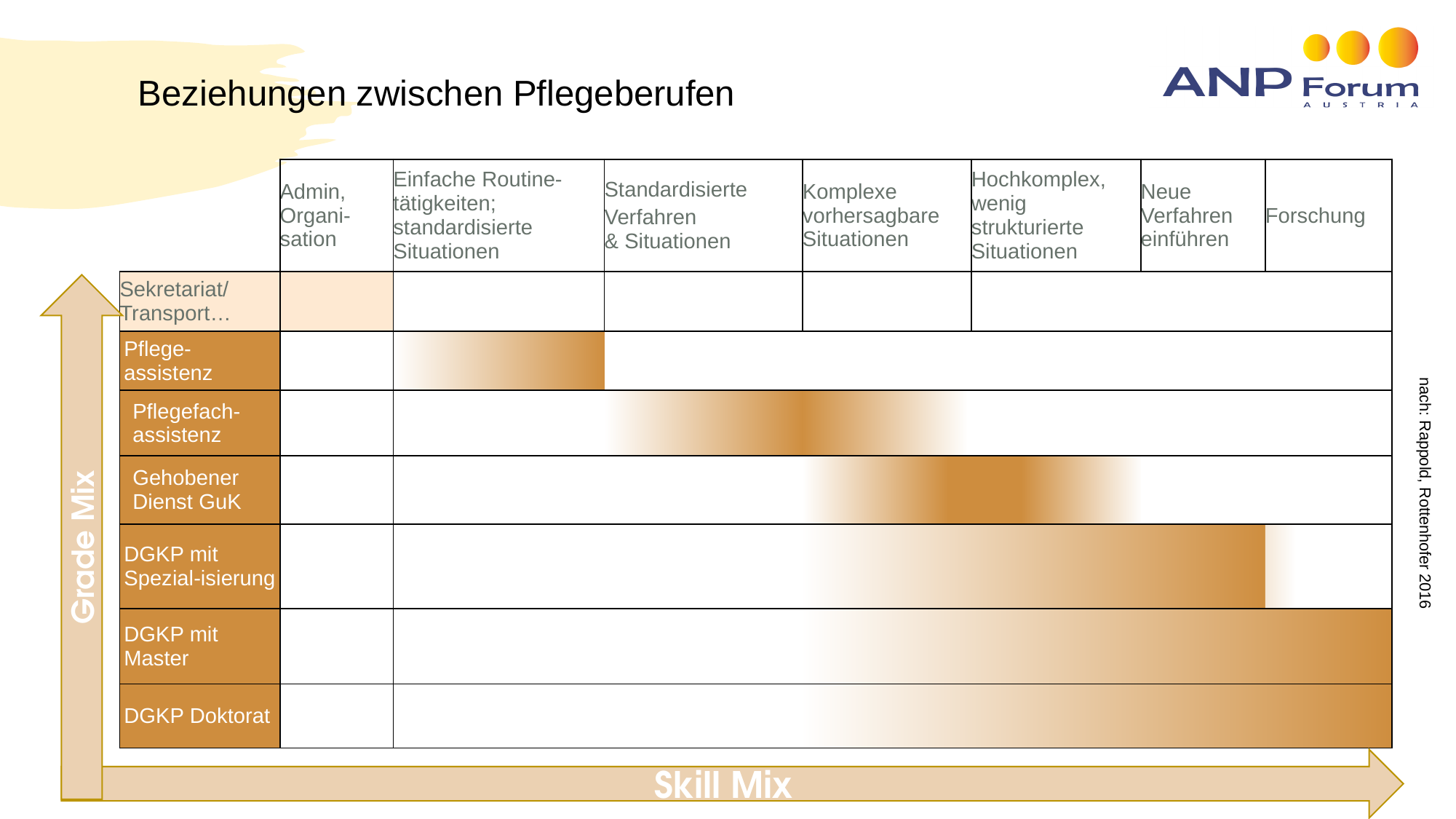

# Beziehungen zwischen Pflegeberufen
|  | Admin, Organi-sation | Einfache Routine-tätigkeiten; standardisierte Situationen |  | Standardisierte Verfahren & Situationen | Komplexe vorhersagbare Situationen |  |  | Hochkomplex, wenig strukturierte Situationen |  | Neue Verfahren einführen | Forschung |
| --- | --- | --- | --- | --- | --- | --- | --- | --- | --- | --- | --- |
| Sekretariat/ Transport… |  |  |  |  |  |  |  |  |  |  |  |
| Pflege-assistenz |  |  |  |  |  |  |  |  |  |  |  |
| Pflegefach-assistenz |  |  |  |  |  |  |  |  |  |  |  |
| Gehobener Dienst GuK |  |  |  |  |  |  |  |  |  |  |  |
| DGKP mit Spezial-isierung |  |  |  |  |  |  |  |  |  |  |  |
| DGKP mit Master |  |  |  |  |  |  |  |  |  |  |  |
| DGKP Doktorat |  |  |  |  |  |  |  |  |  |  |  |
Grade Mix
nach: Rappold, Rottenhofer 2016
Skill Mix